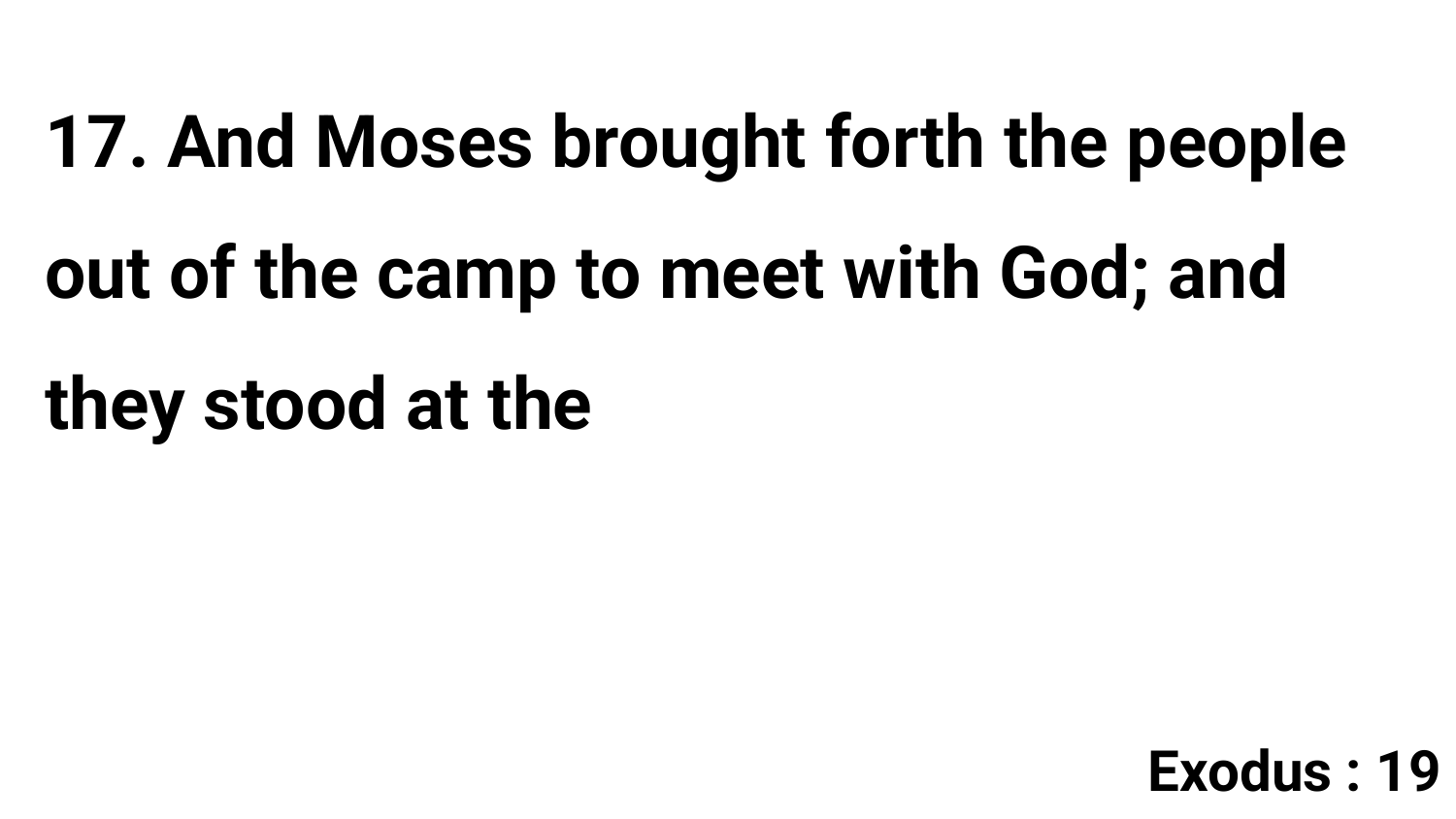

17. And Moses brought forth the people out of the camp to meet with God; and they stood at the
Exodus : 19